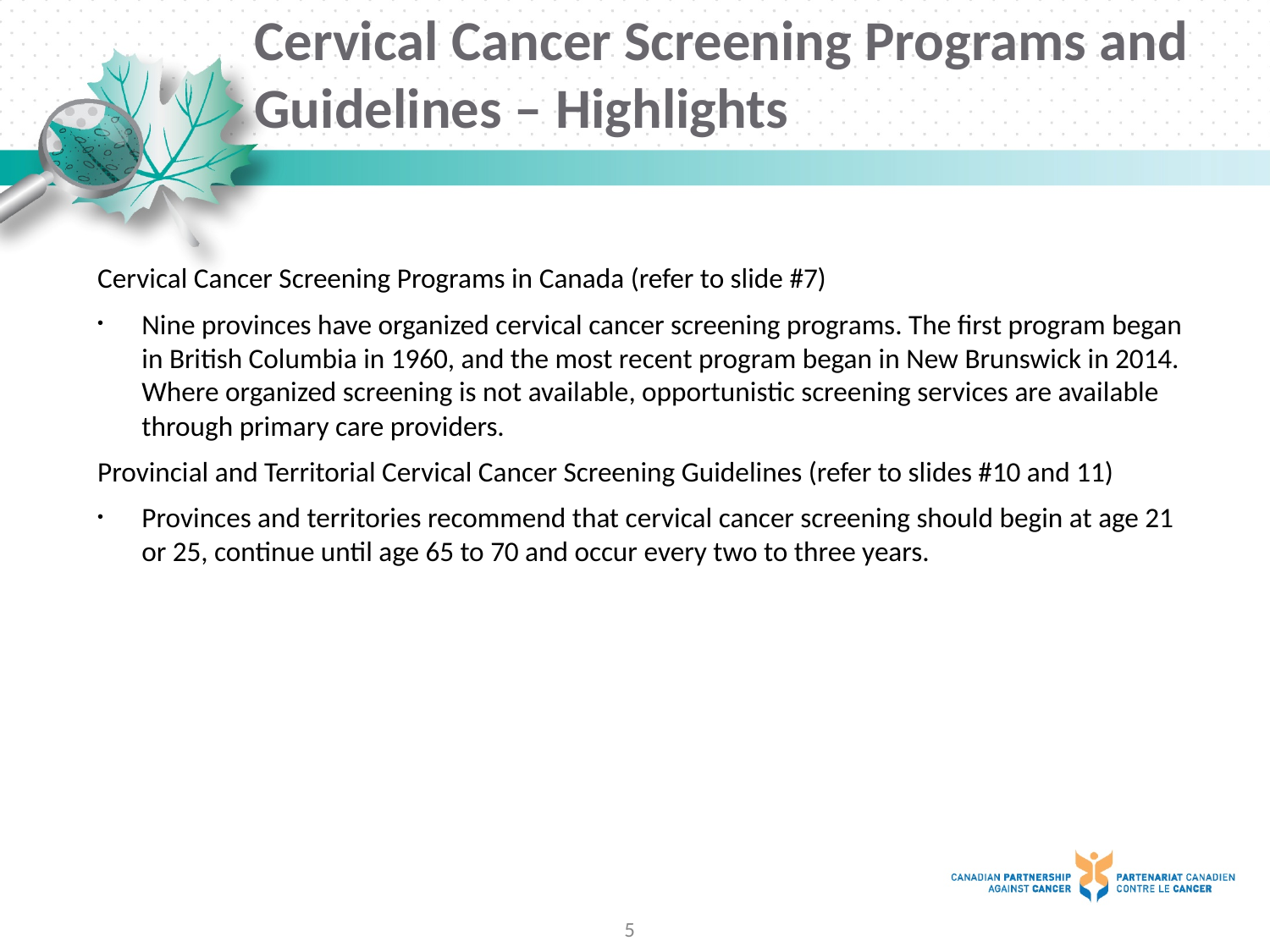

# Cervical Cancer Screening Programs and Guidelines – Highlights
Cervical Cancer Screening Programs in Canada (refer to slide #7)
Nine provinces have organized cervical cancer screening programs. The first program began in British Columbia in 1960, and the most recent program began in New Brunswick in 2014. Where organized screening is not available, opportunistic screening services are available through primary care providers.
Provincial and Territorial Cervical Cancer Screening Guidelines (refer to slides #10 and 11)
Provinces and territories recommend that cervical cancer screening should begin at age 21 or 25, continue until age 65 to 70 and occur every two to three years.